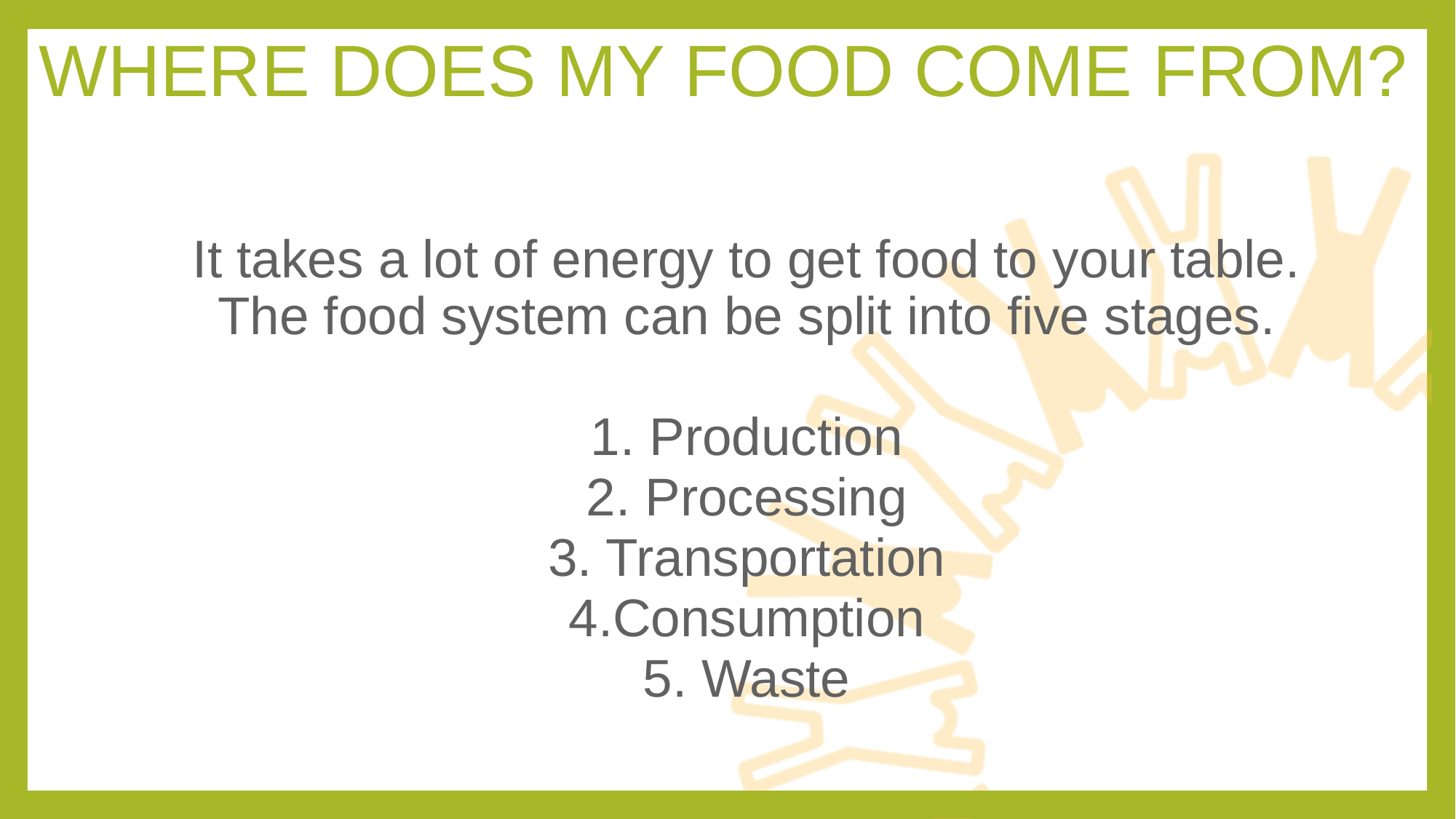

# where does my food come from?

It takes a lot of energy to get food to your table. The food system can be split into five stages.

1. Production
2. Processing
3. Transportation
4.Consumption
5. Waste